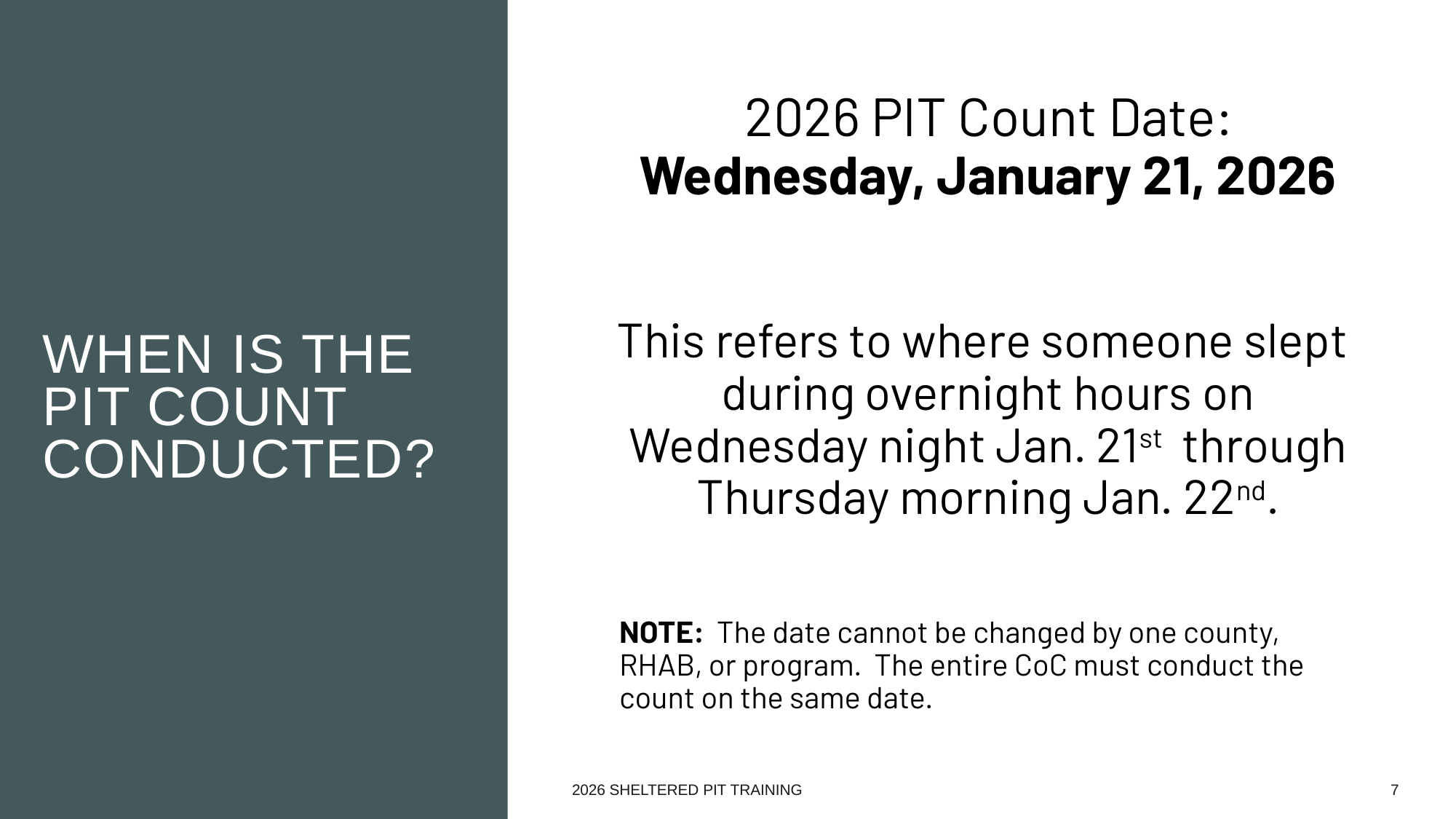

2026 PIT Count Date:
Wednesday, January 21, 2026

This refers to where someone slept during overnight hours on Wednesday night Jan. 21st  through Thursday morning Jan. 22nd.

NOTE:  The date cannot be changed by one county, RHAB, or program.  The entire CoC must conduct the count on the same date.

# When is the PIT count conducted?
2026 Sheltered PIT Training
7